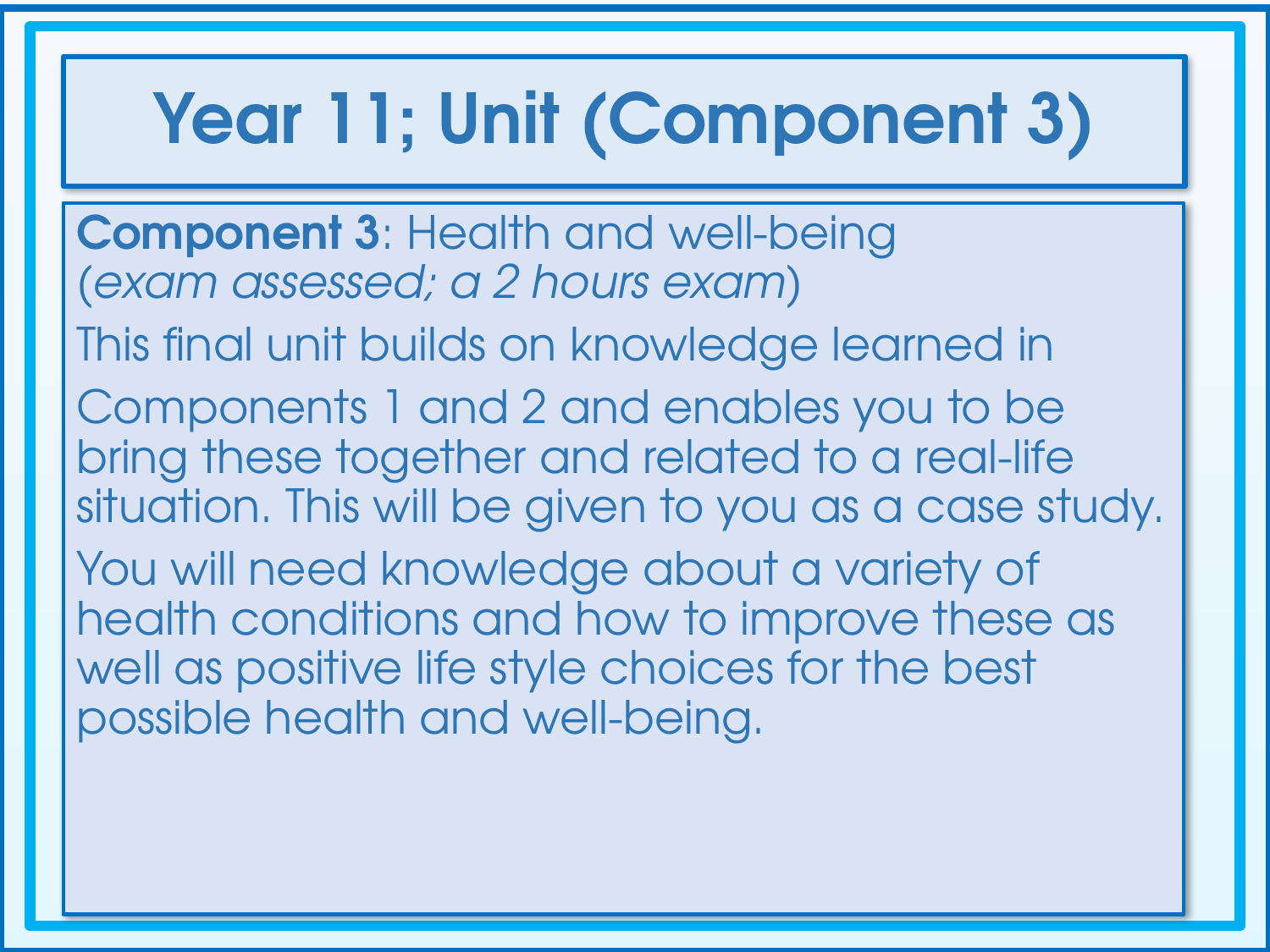

Year 11; Unit (Component 3)
Component 3: Health and well-being            (exam assessed; a 2 hours exam)
This final unit builds on knowledge learned in
Components 1 and 2 and enables you to be bring these together and related to a real-life situation. This will be given to you as a case study.
You will need knowledge about a variety of health conditions and how to improve these as well as positive life style choices for the best possible health and well-being.